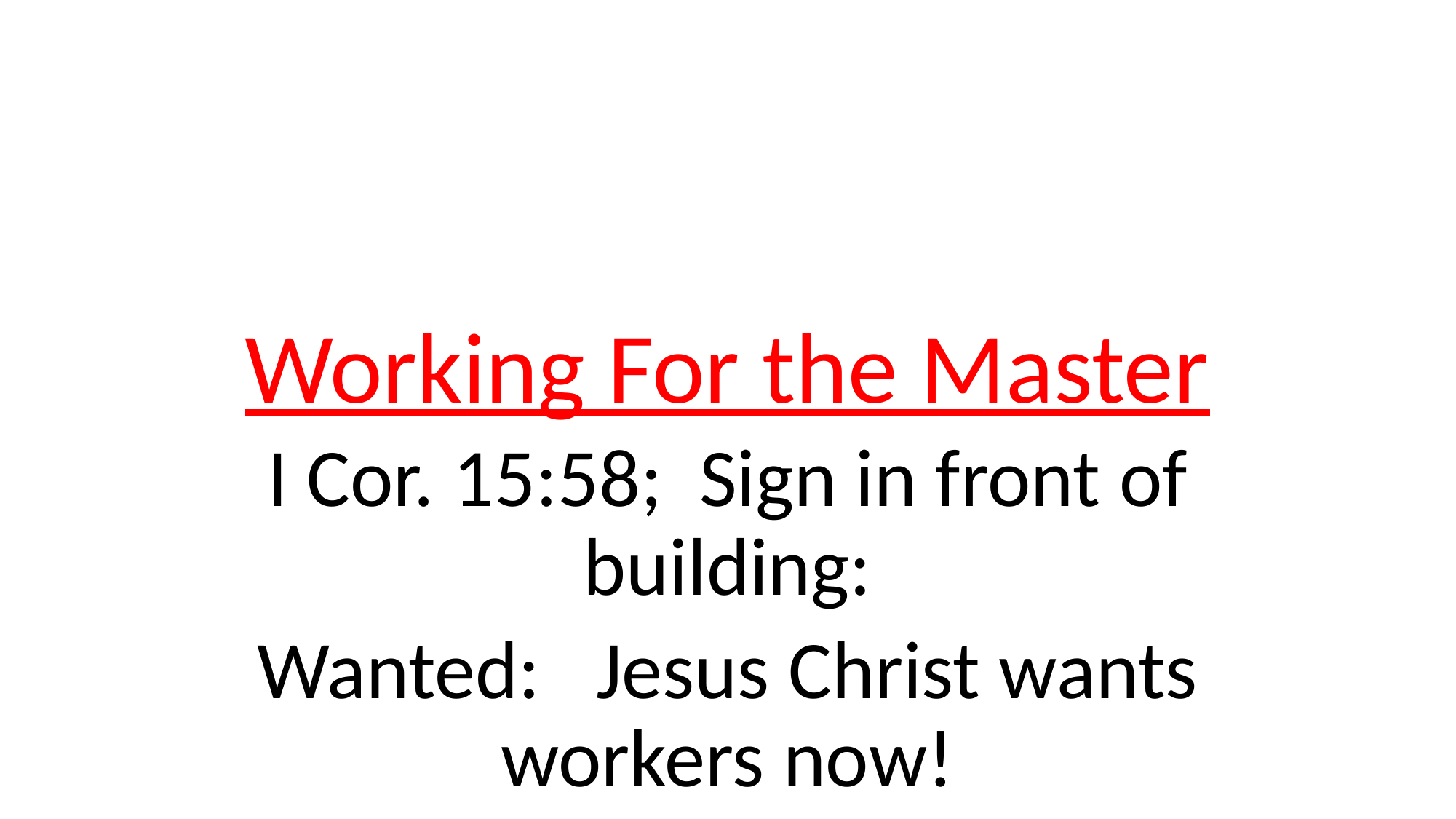

# Working For the Master
I Cor. 15:58;  Sign in front of building:
Wanted:   Jesus Christ wants workers now!